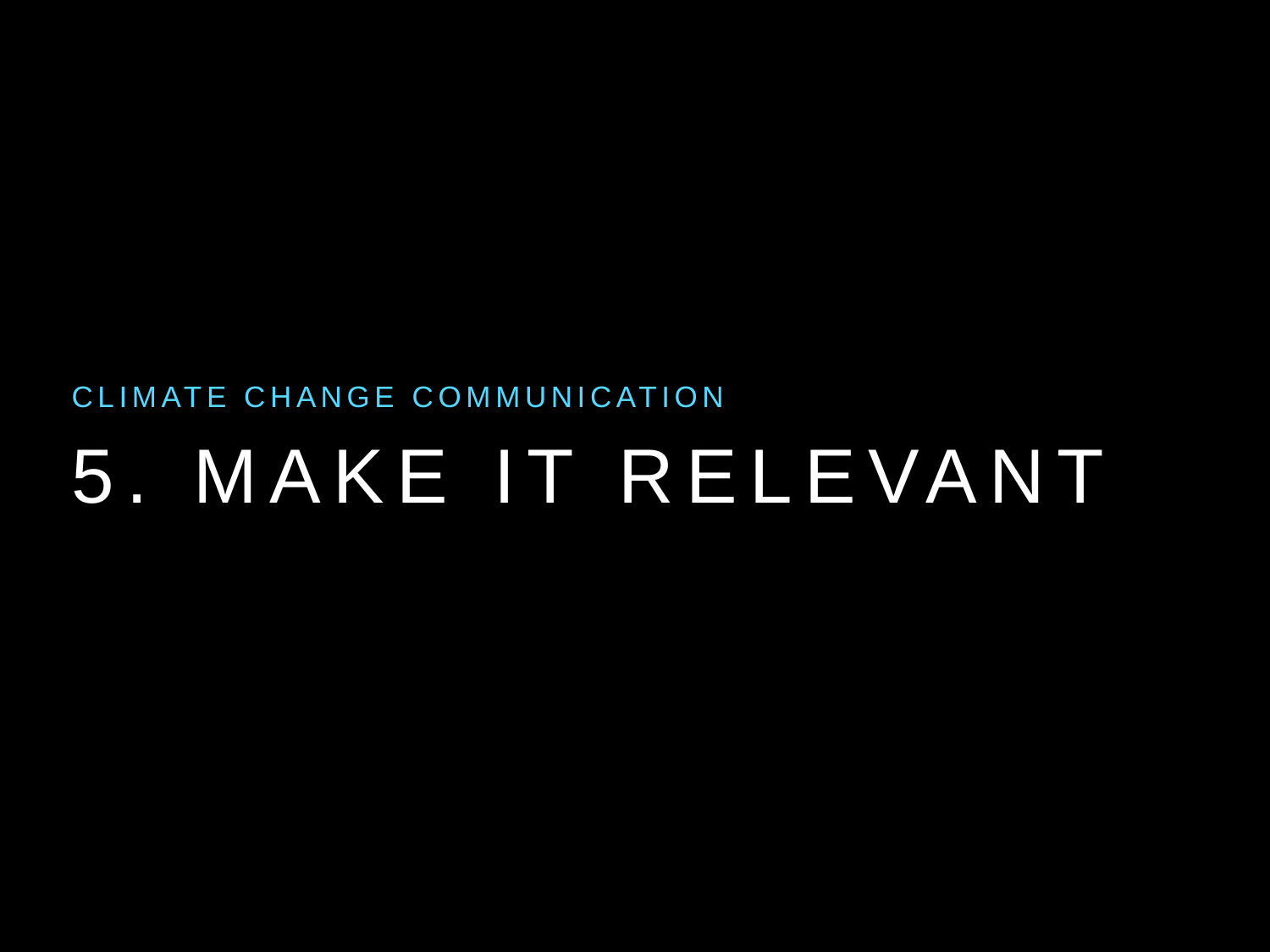

CLIMATE CHANGE COMMUNiCATION
# 5. Make it relevant